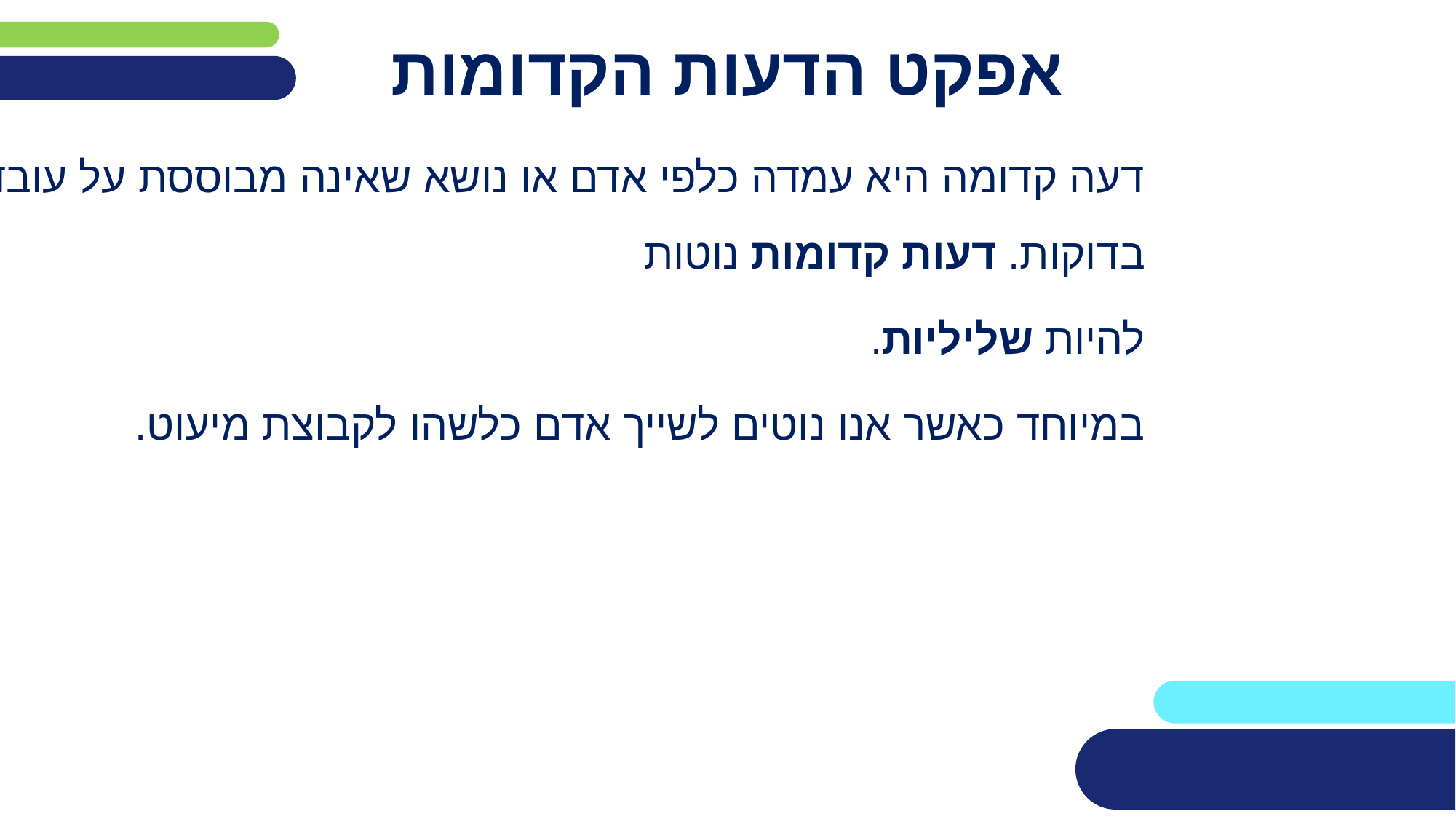

# אפקט הדעות הקדומות
דעה קדומה היא עמדה כלפי אדם או נושא שאינה מבוססת על עובדות בדוקות. דעות קדומות נוטות
להיות שליליות.
במיוחד כאשר אנו נוטים לשייך אדם כלשהו לקבוצת מיעוט.